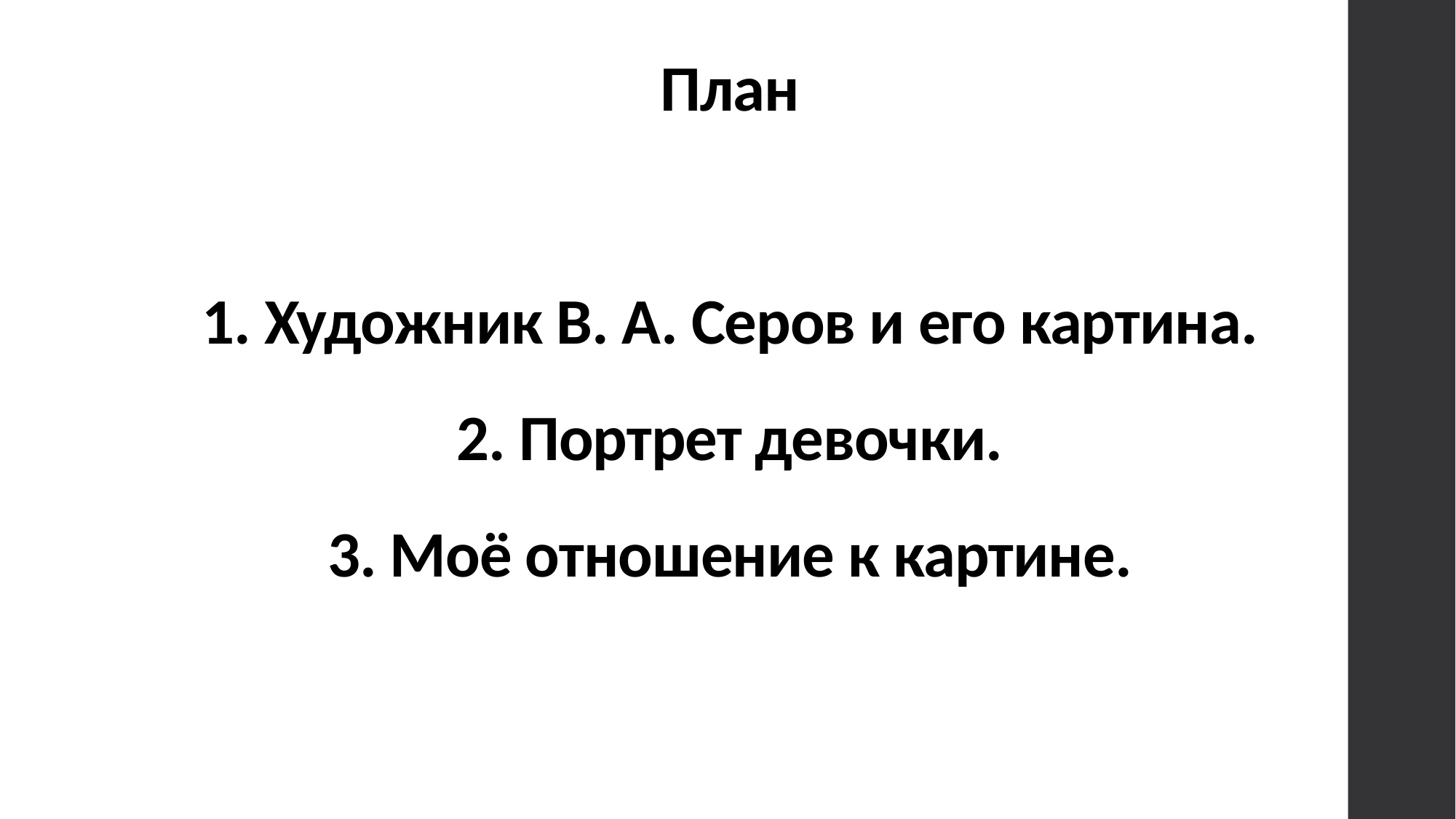

# План   1. Художник В. А. Серов и его картина. 2. Портрет девочки. 3. Моё отношение к картине.